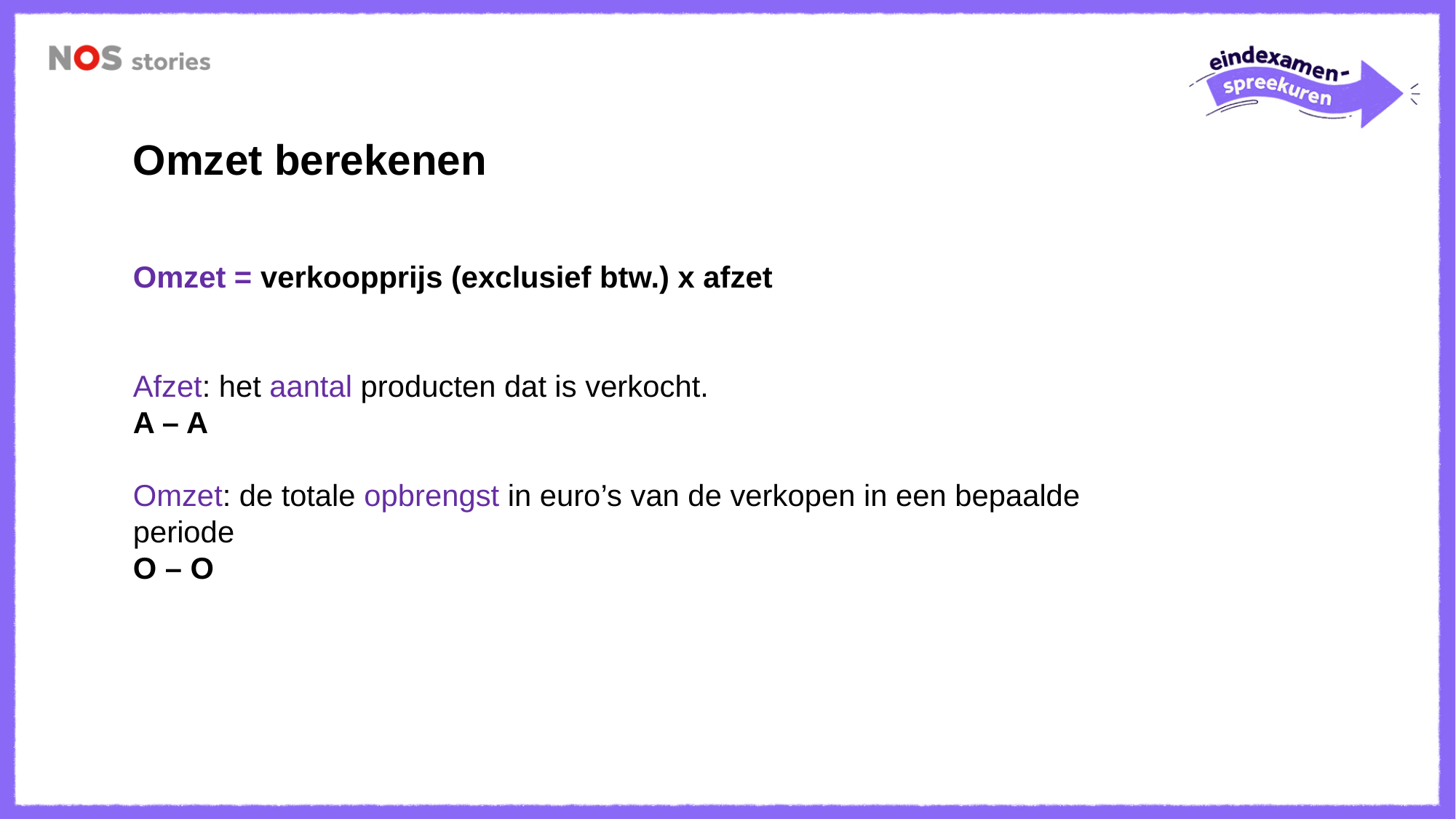

Omzet berekenen
Omzet = verkoopprijs (exclusief btw.) x afzet

Afzet: het aantal producten dat is verkocht.
A – A

Omzet: de totale opbrengst in euro’s van de verkopen in een bepaalde periode
O – O